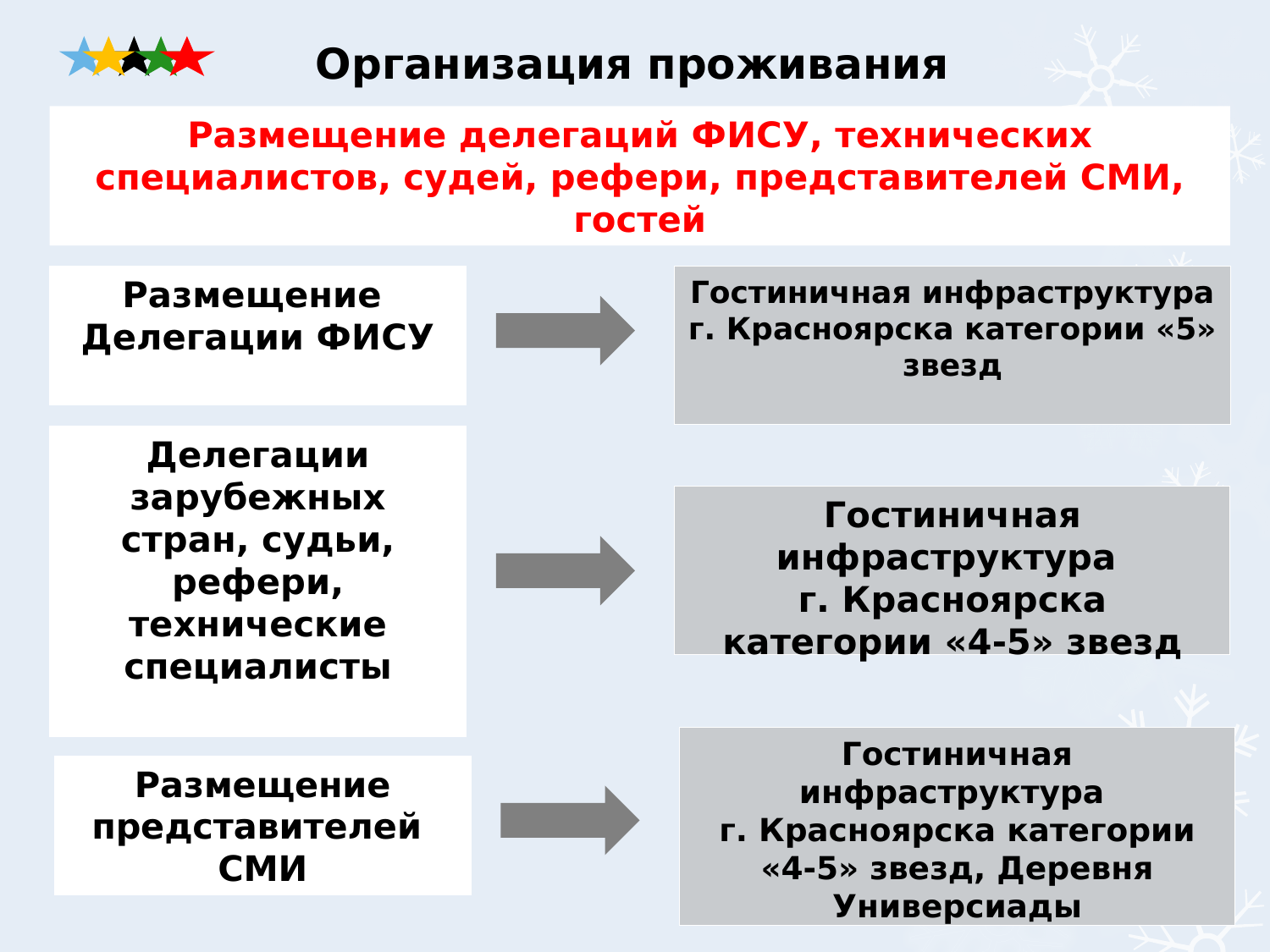

# Организация проживания

Размещение делегаций ФИСУ, технических специалистов, судей, рефери, представителей СМИ, гостей
Размещение
Делегации ФИСУ
Гостиничная инфраструктура
г. Красноярска категории «5» звезд

Делегации зарубежных стран, судьи, рефери, технические специалисты
Гостиничная инфраструктура
г. Красноярска категории «4-5» звезд

Гостиничная инфраструктура
г. Красноярска категории «4-5» звезд, Деревня Универсиады
Размещение представителей
СМИ